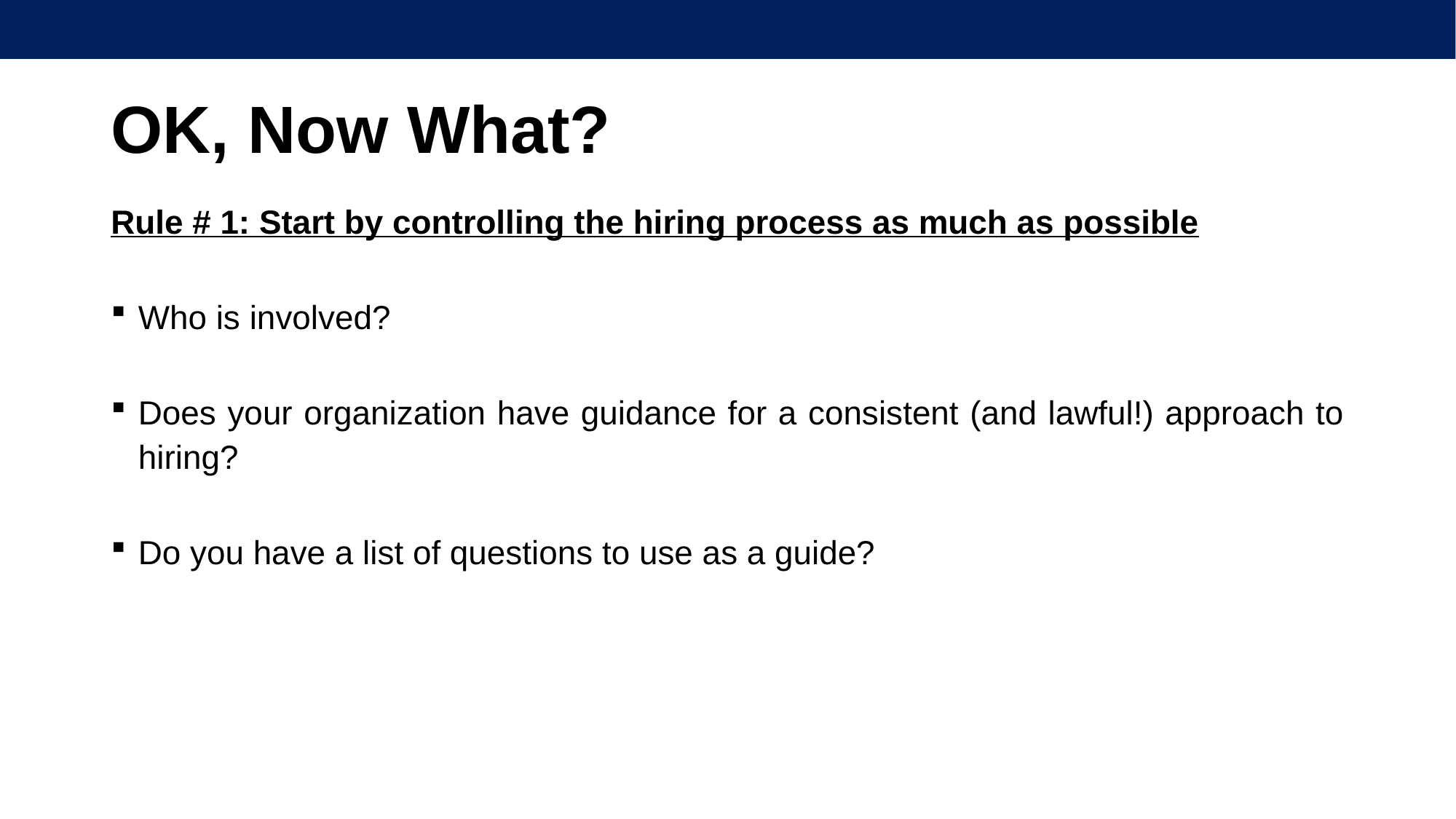

# OK, Now What?
Rule # 1: Start by controlling the hiring process as much as possible
Who is involved?
Does your organization have guidance for a consistent (and lawful!) approach to hiring?
Do you have a list of questions to use as a guide?